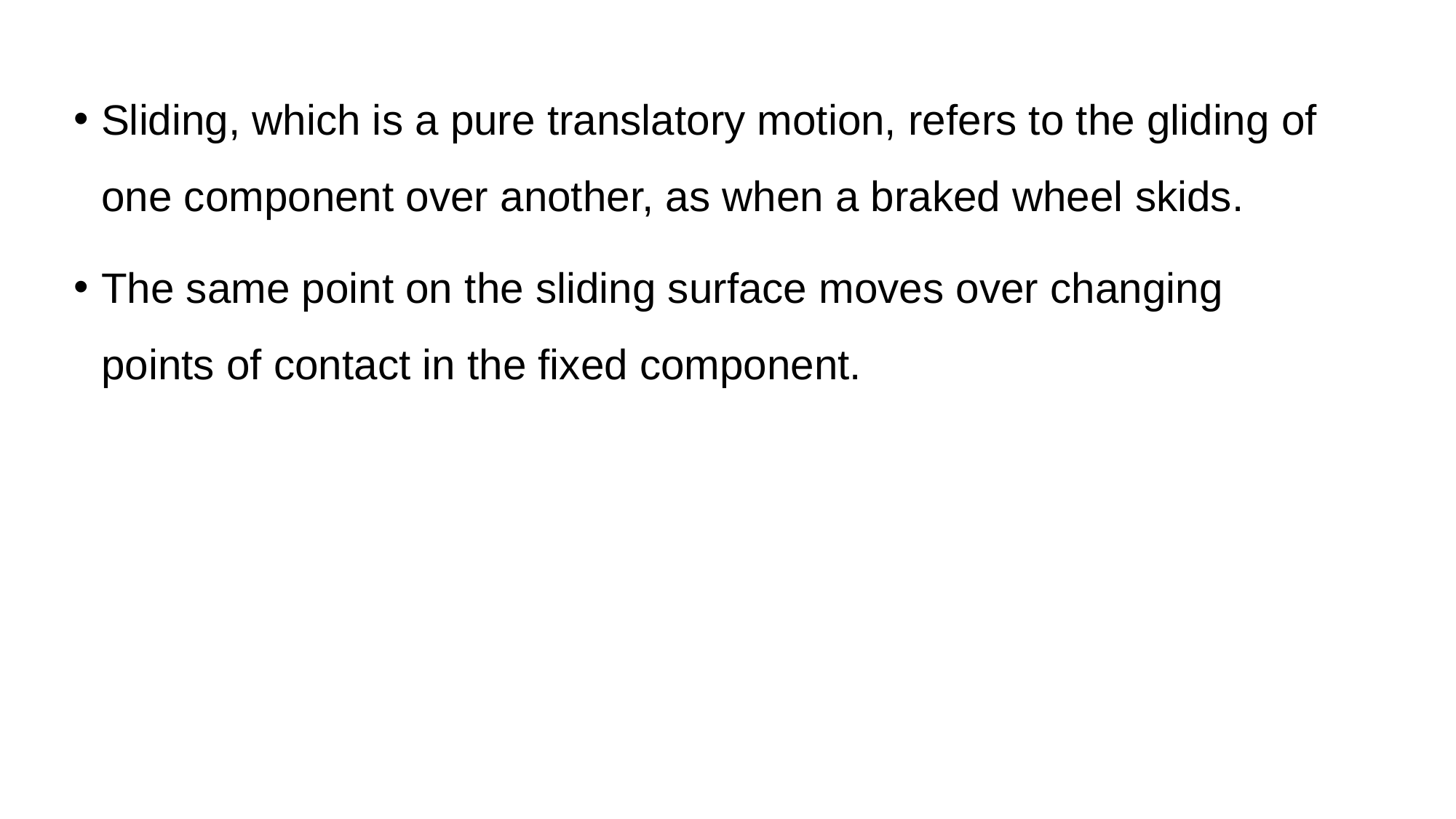

Sliding, which is a pure translatory motion, refers to the gliding of one component over another, as when a braked wheel skids.
The same point on the sliding surface moves over changing points of contact in the fixed component.